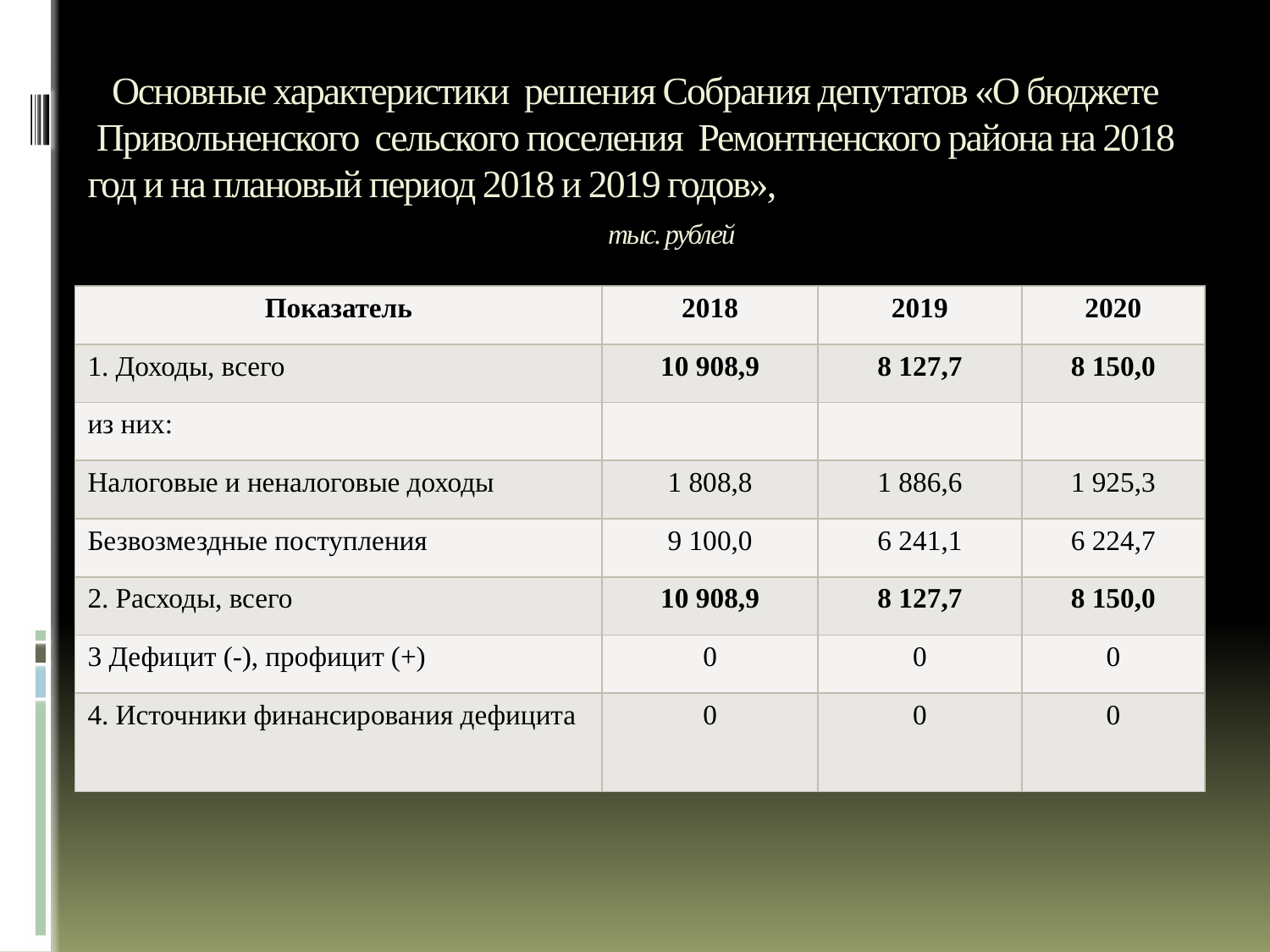

# Основные характеристики  решения Собрания депутатов «О бюджете Привольненского  сельского поселения  Ремонтненского района на 2018 год и на плановый период 2018 и 2019 годов»,                                                             тыс. рублей
| Показатель | 2018 | 2019 | 2020 |
| --- | --- | --- | --- |
| 1. Доходы, всего | 10 908,9 | 8 127,7 | 8 150,0 |
| из них: |  |  |  |
| Налоговые и неналоговые доходы | 1 808,8 | 1 886,6 | 1 925,3 |
| Безвозмездные поступления | 9 100,0 | 6 241,1 | 6 224,7 |
| 2. Расходы, всего | 10 908,9 | 8 127,7 | 8 150,0 |
| 3 Дефицит (-), профицит (+) | 0 | 0 | 0 |
| 4. Источники финансирования дефицита | 0 | 0 | 0 |